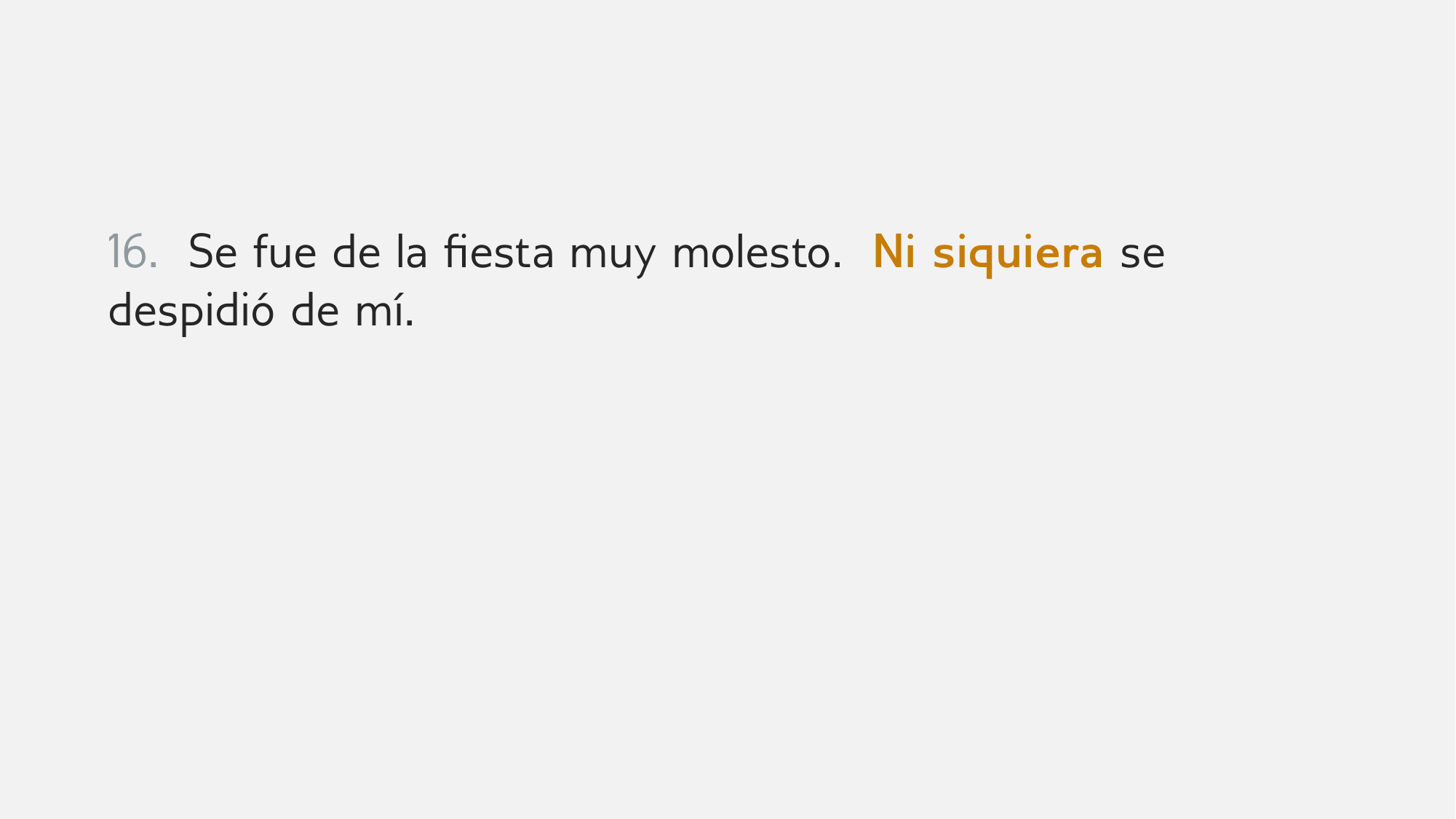

16.  Se fue de la fiesta muy molesto.  Ni siquiera se despidió de mí.